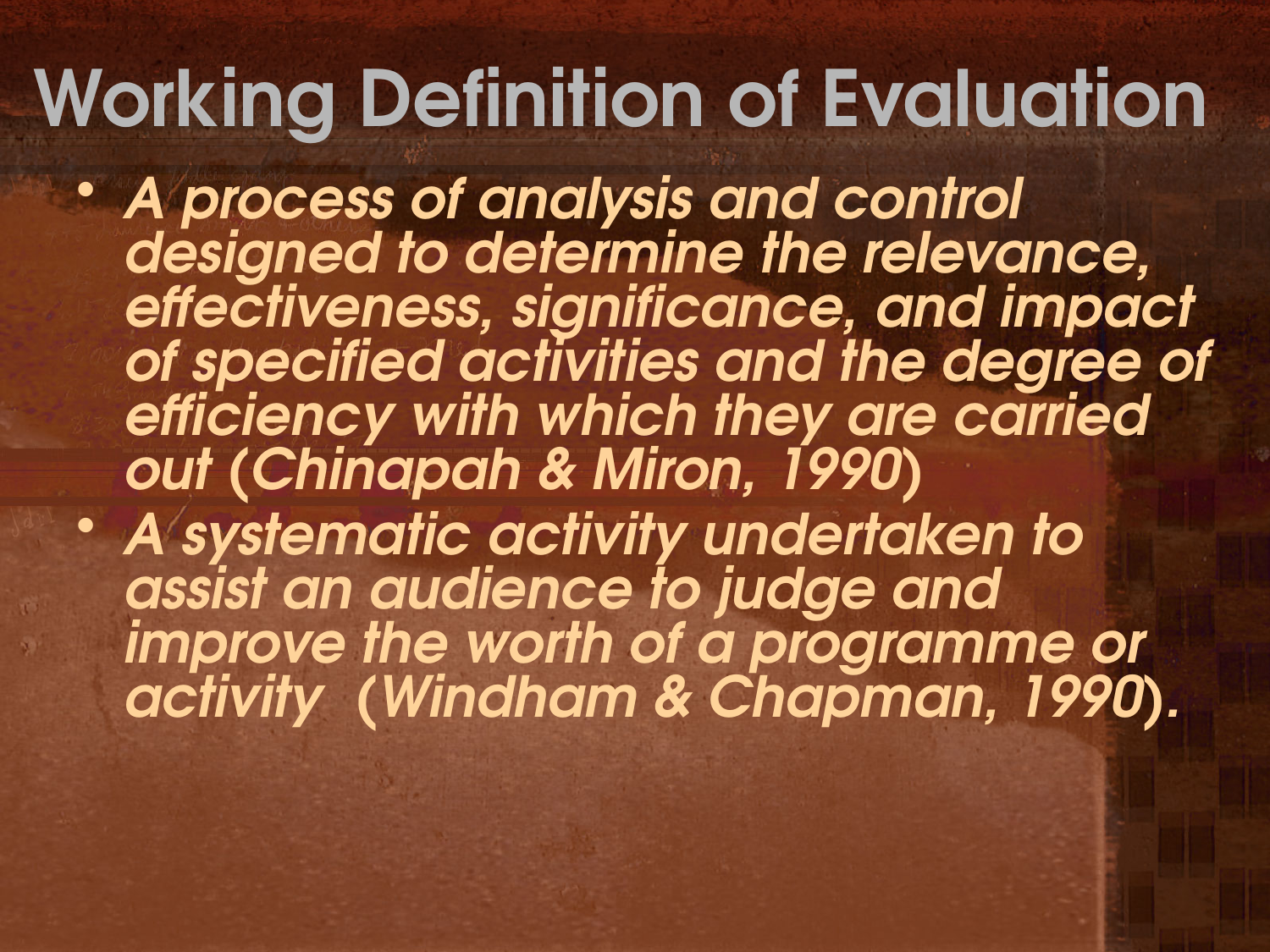

# Working Definition of Evaluation
A process of analysis and control designed to determine the relevance, effectiveness, significance, and impact of specified activities and the degree of efficiency with which they are carried out (Chinapah & Miron, 1990)
A systematic activity undertaken to assist an audience to judge and improve the worth of a programme or activity  (Windham & Chapman, 1990).